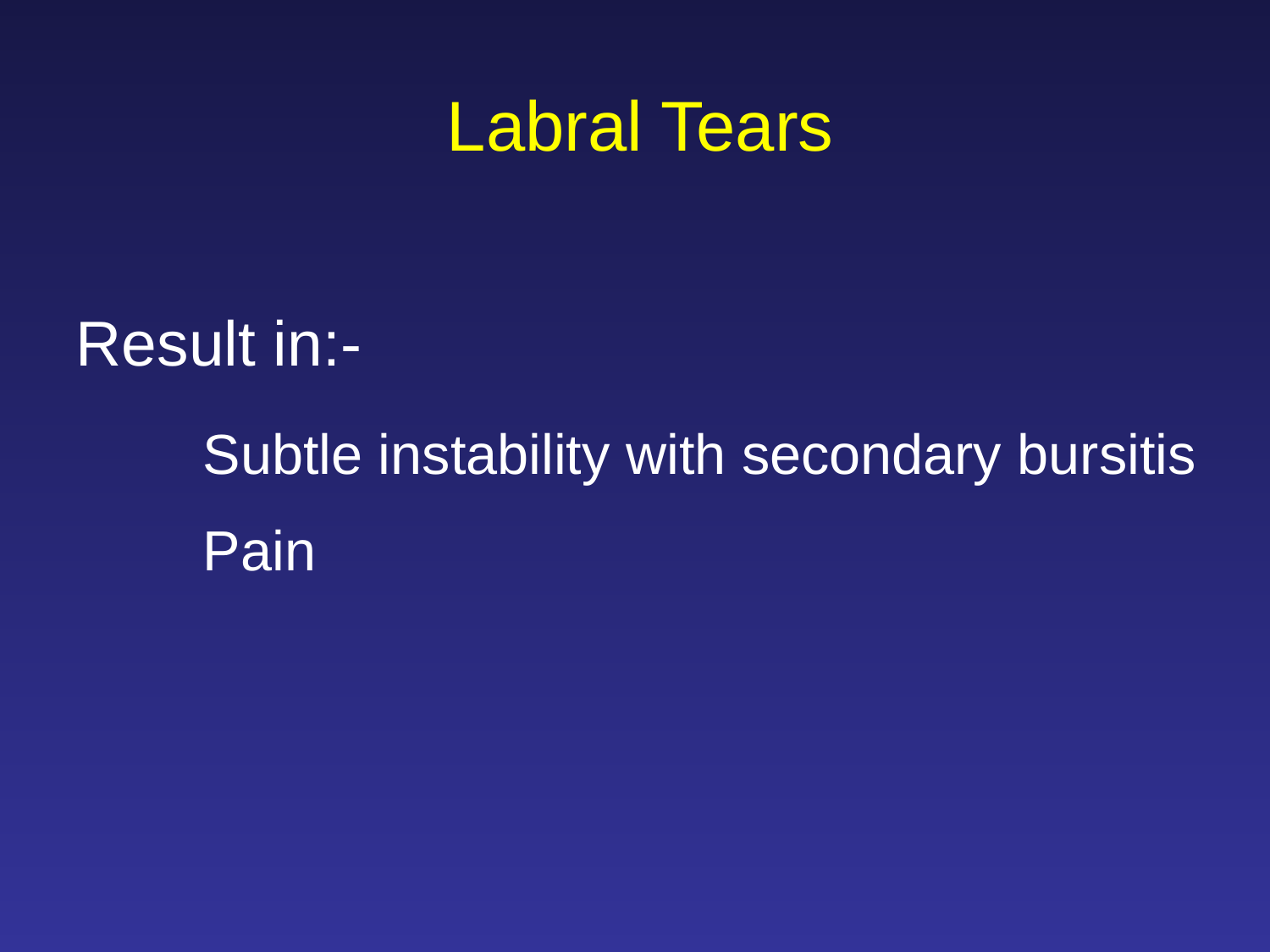

Labral Tears
Result in:-
	Subtle instability with secondary bursitis
	Pain